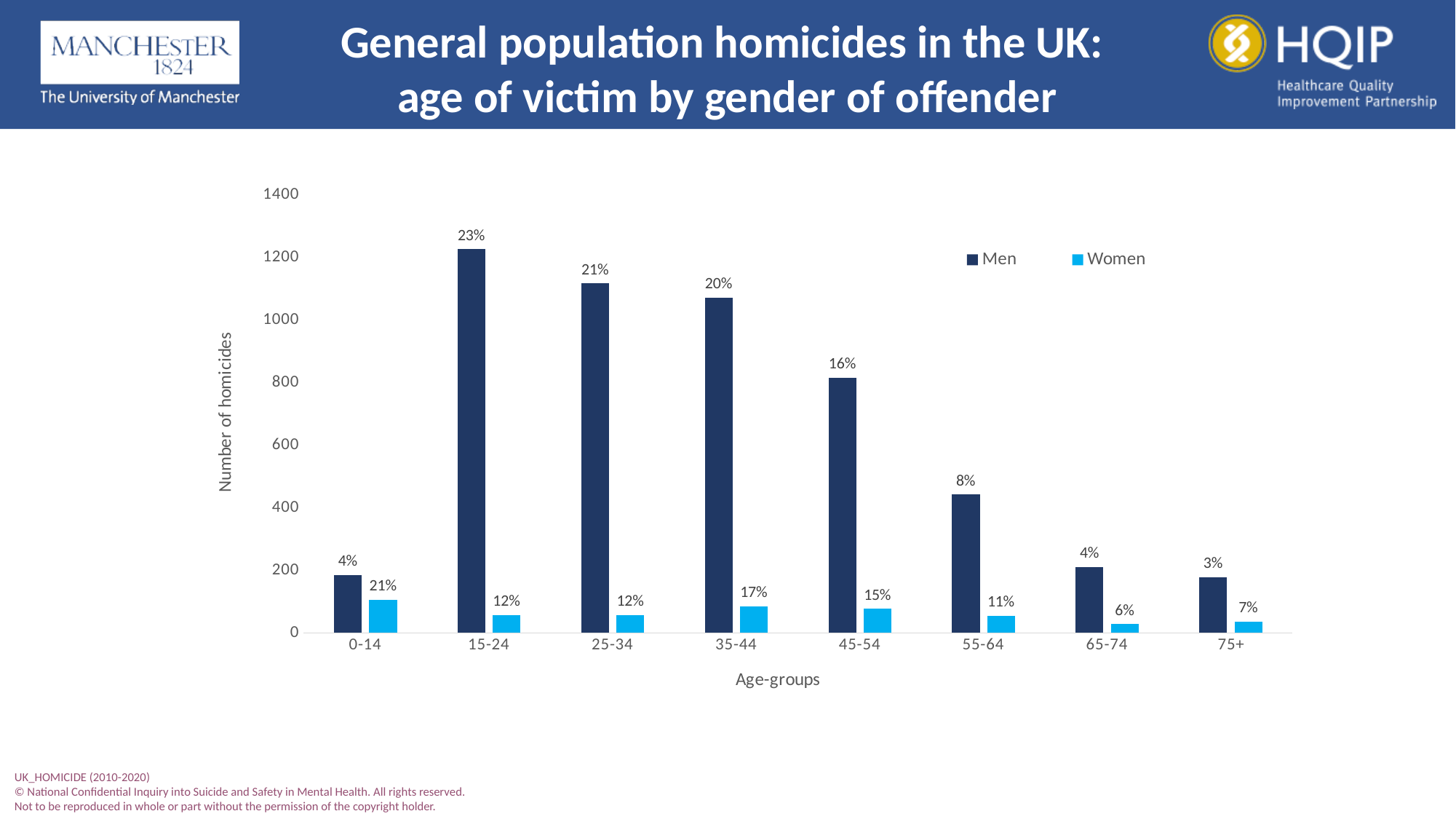

General population homicides in the UK:
age of victim by gender of offender

### Chart

| Category | Men | Women |
|---|---|---|
| 0-14 | 186.0 | 106.0 |
| 15-24 | 1227.0 | 58.0 |
| 25-34 | 1118.0 | 58.0 |
| 35-44 | 1072.0 | 85.0 |
| 45-54 | 816.0 | 77.0 |
| 55-64 | 443.0 | 55.0 |
| 65-74 | 211.0 | 29.0 |
| 75+ | 178.0 | 36.0 |
UK_HOMICIDE (2010-2020)
© National Confidential Inquiry into Suicide and Safety in Mental Health. All rights reserved.
Not to be reproduced in whole or part without the permission of the copyright holder.